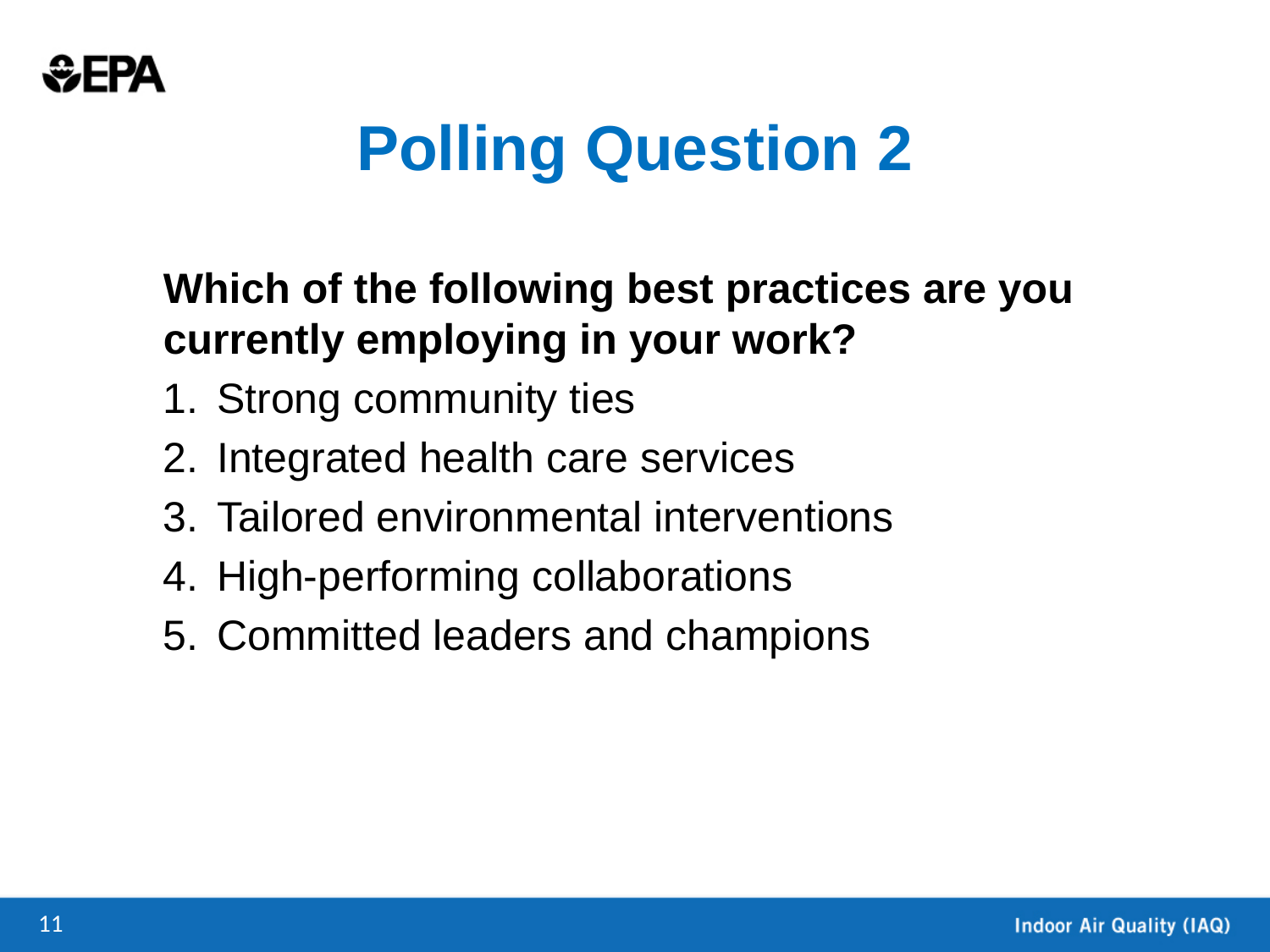

# Polling Question 2
Which of the following best practices are you currently employing in your work?
Strong community ties
Integrated health care services
Tailored environmental interventions
High-performing collaborations
Committed leaders and champions